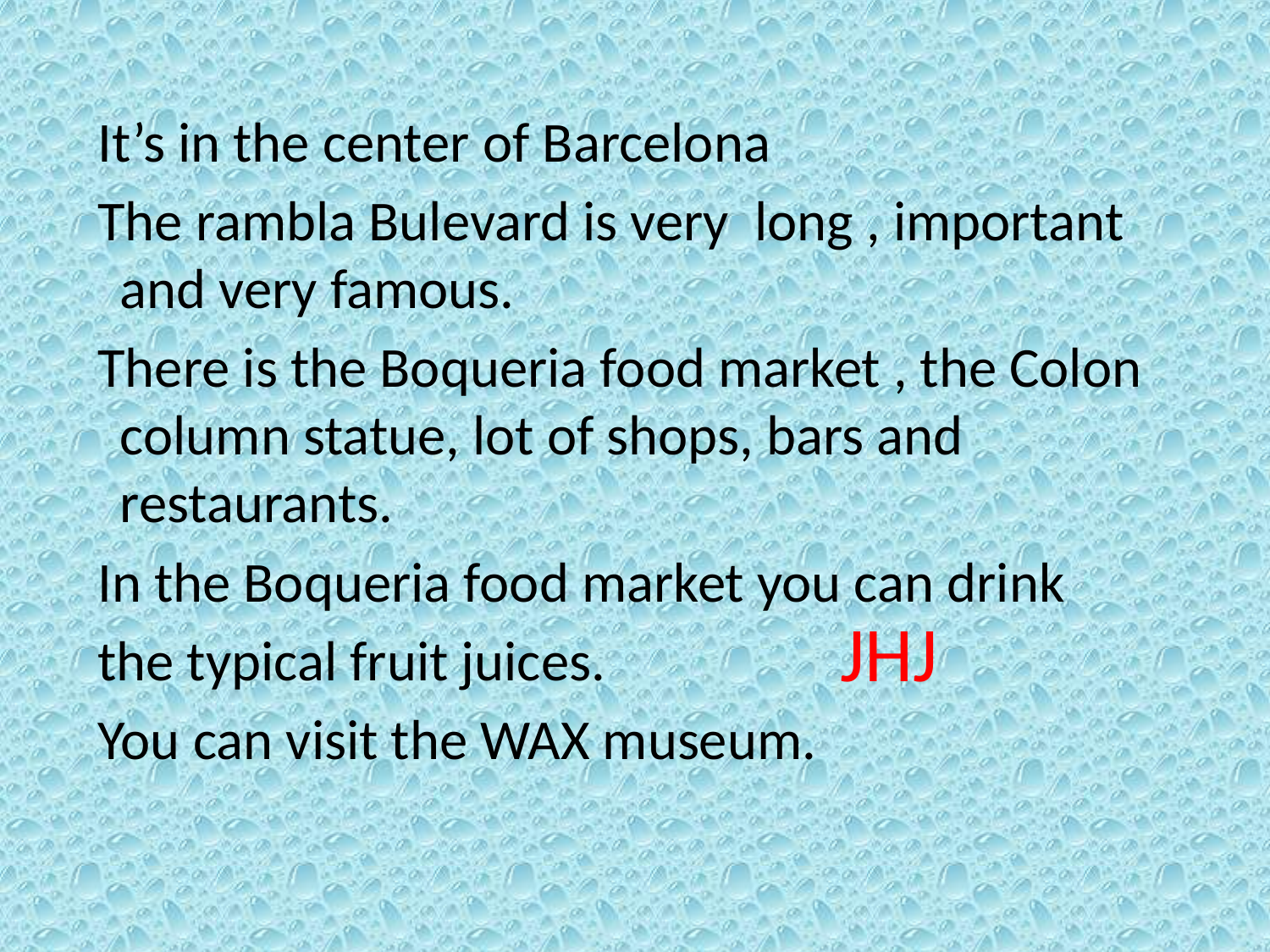

It’s in the center of Barcelona
  The rambla Bulevard is very  long , important and very famous.
  There is the Boqueria food market , the Colon column statue, lot of shops, bars and restaurants.
  In the Boqueria food market you can drink
  the typical fruit juices.
  You can visit the WAX museum.
# JHJ